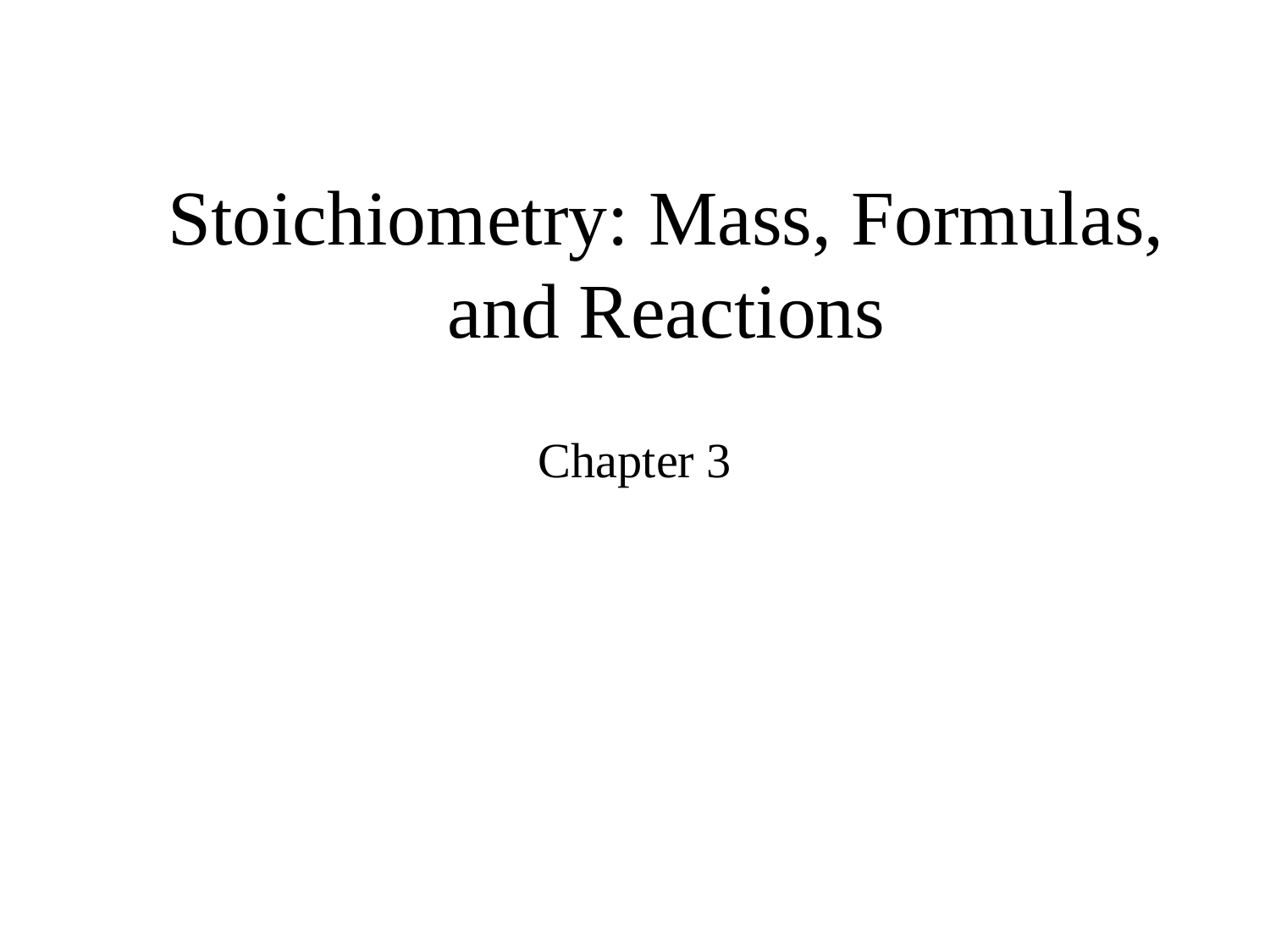

# Stoichiometry: Mass, Formulas, and Reactions
Chapter 3